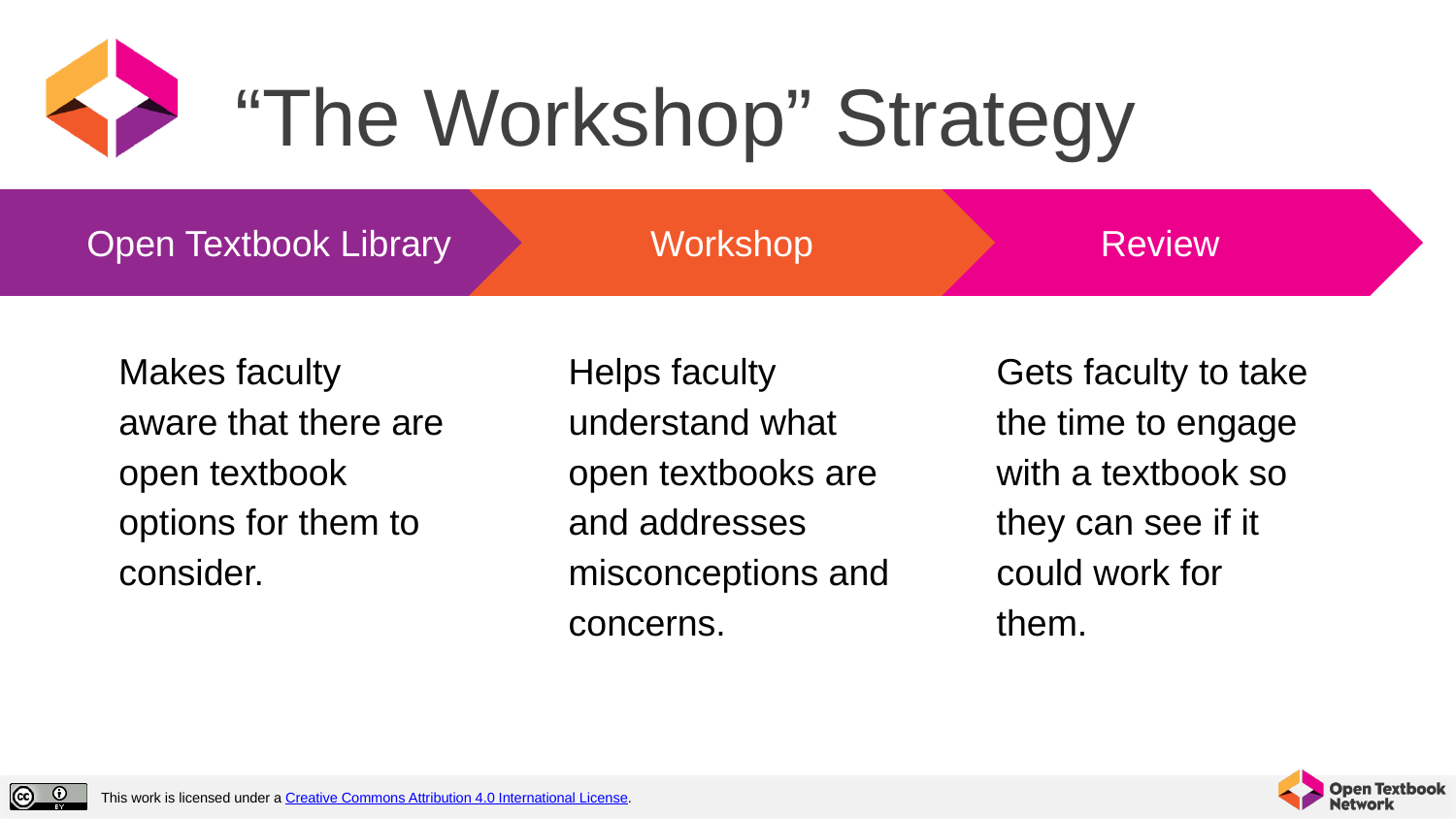

# “The Workshop” Strategy
A framework for engaging faculty
Workshop
Helps faculty understand what open textbooks are and addresses misconceptions and concerns.
Review
Gets faculty to take the time to engage with a textbook so they can see if it could work for them.
Open Textbook Library
Makes faculty aware that there are open textbook options for them to consider.